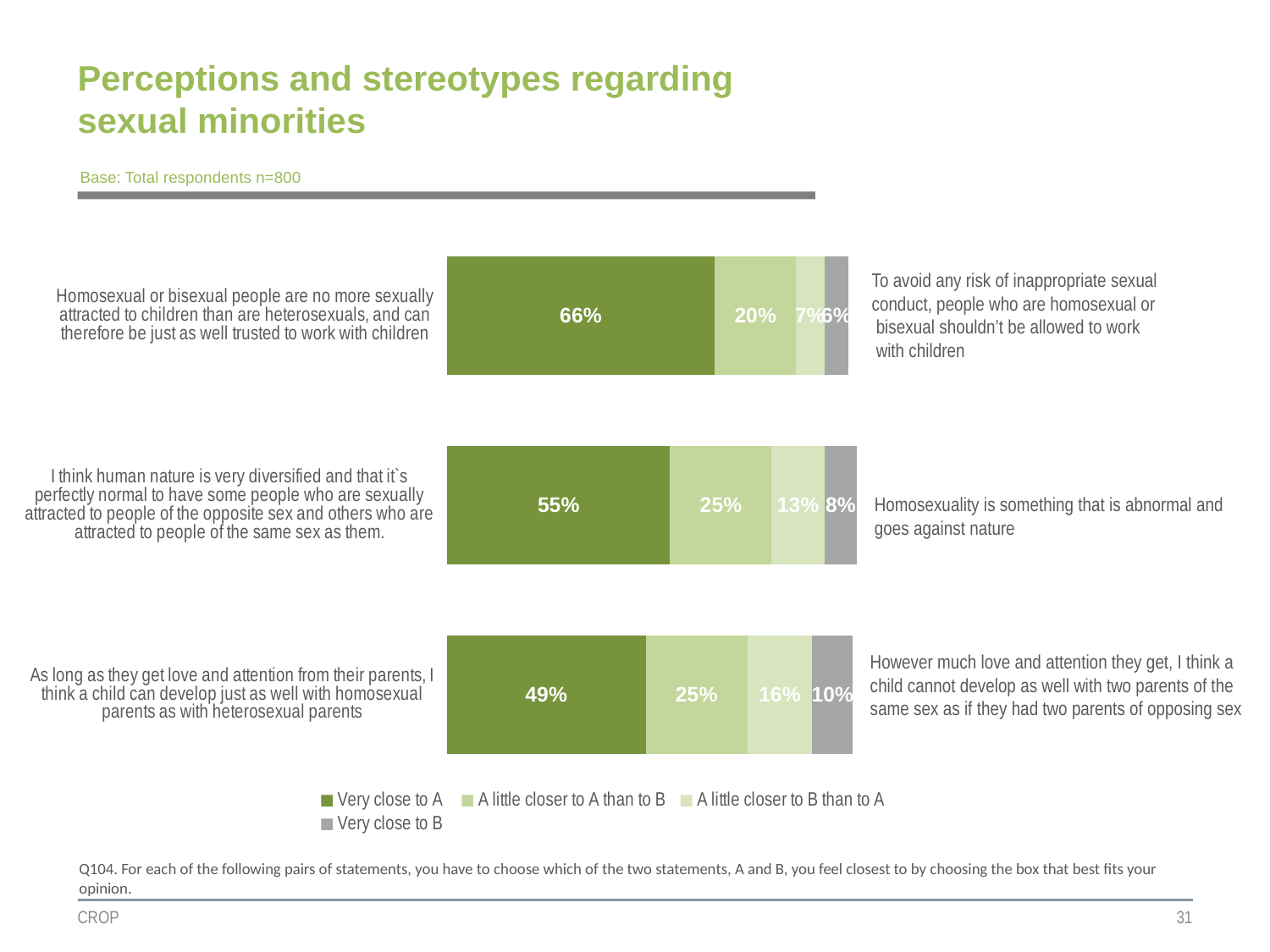

# Perceptions and stereotypes regarding sexual minorities
Base: Total respondents n=800

### Chart

| Category | Very close to A | A little closer to A than to B | A little closer to B than to A | Very close to B  |
|---|---|---|---|---|
| Homosexual or bisexual people are no more sexually attracted to children than are heterosexuals, and can therefore be just as well trusted to work with children | 0.66 | 0.2 | 0.07 | 0.06 |
| I think human nature is very diversified and that it`s perfectly normal to have some people who are sexually attracted to people of the opposite sex and others who are attracted to people of the same sex as them. | 0.55 | 0.25 | 0.13 | 0.08 |
| As long as they get love and attention from their parents, I think a child can develop just as well with homosexual parents as with heterosexual parents | 0.49 | 0.25 | 0.16 | 0.1 |
To avoid any risk of inappropriate sexual
conduct, people who are homosexual or
 bisexual shouldn’t be allowed to work
 with children
Homosexuality is something that is abnormal and
goes against nature
However much love and attention they get, I think a
child cannot develop as well with two parents of the
same sex as if they had two parents of opposing sex
Q104. For each of the following pairs of statements, you have to choose which of the two statements, A and B, you feel closest to by choosing the box that best fits your opinion.
CROP
31